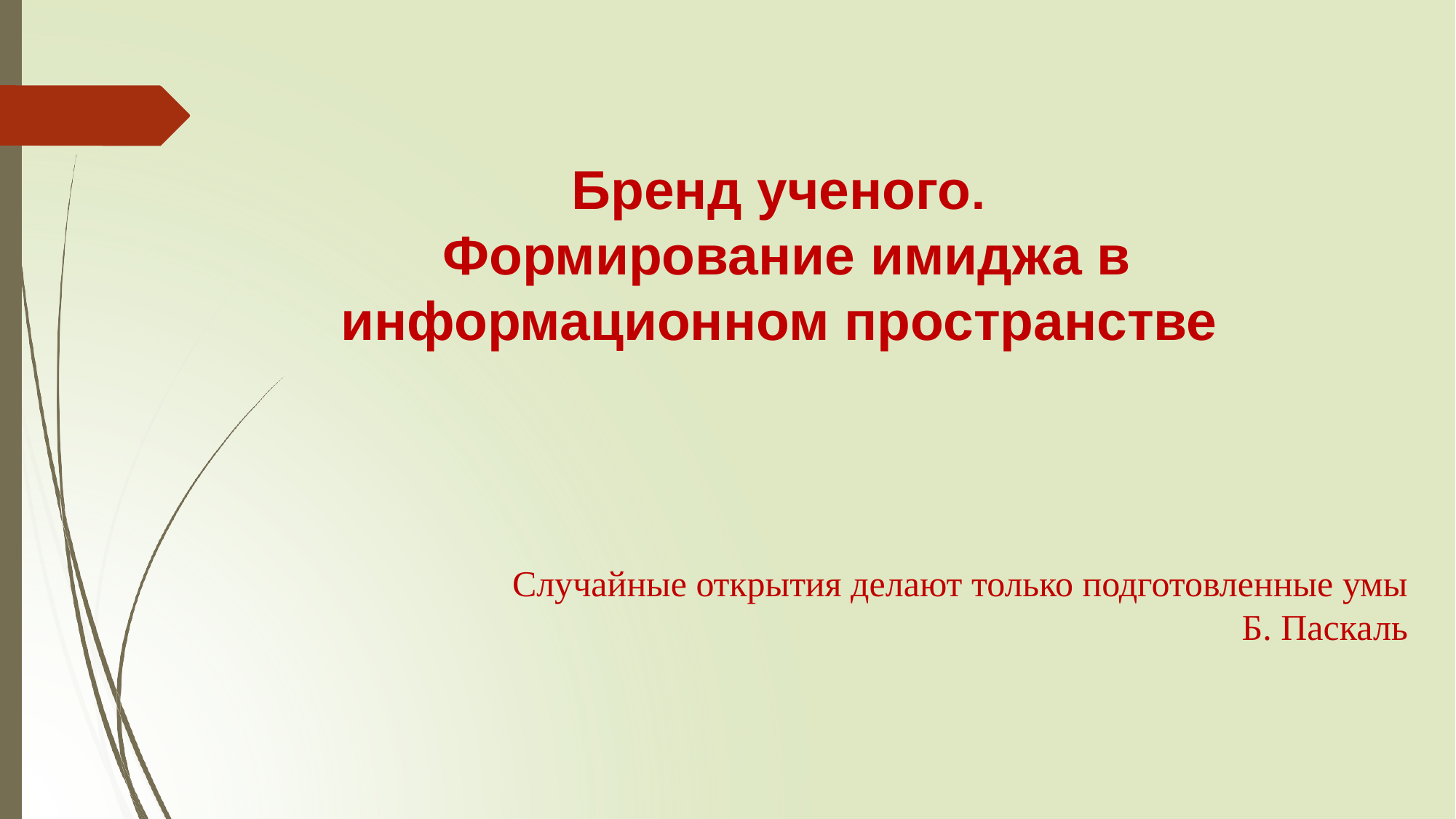

# Бренд ученого. Формирование имиджа в информационном пространстве
Случайные открытия делают только подготовленные умы
Б. Паскаль